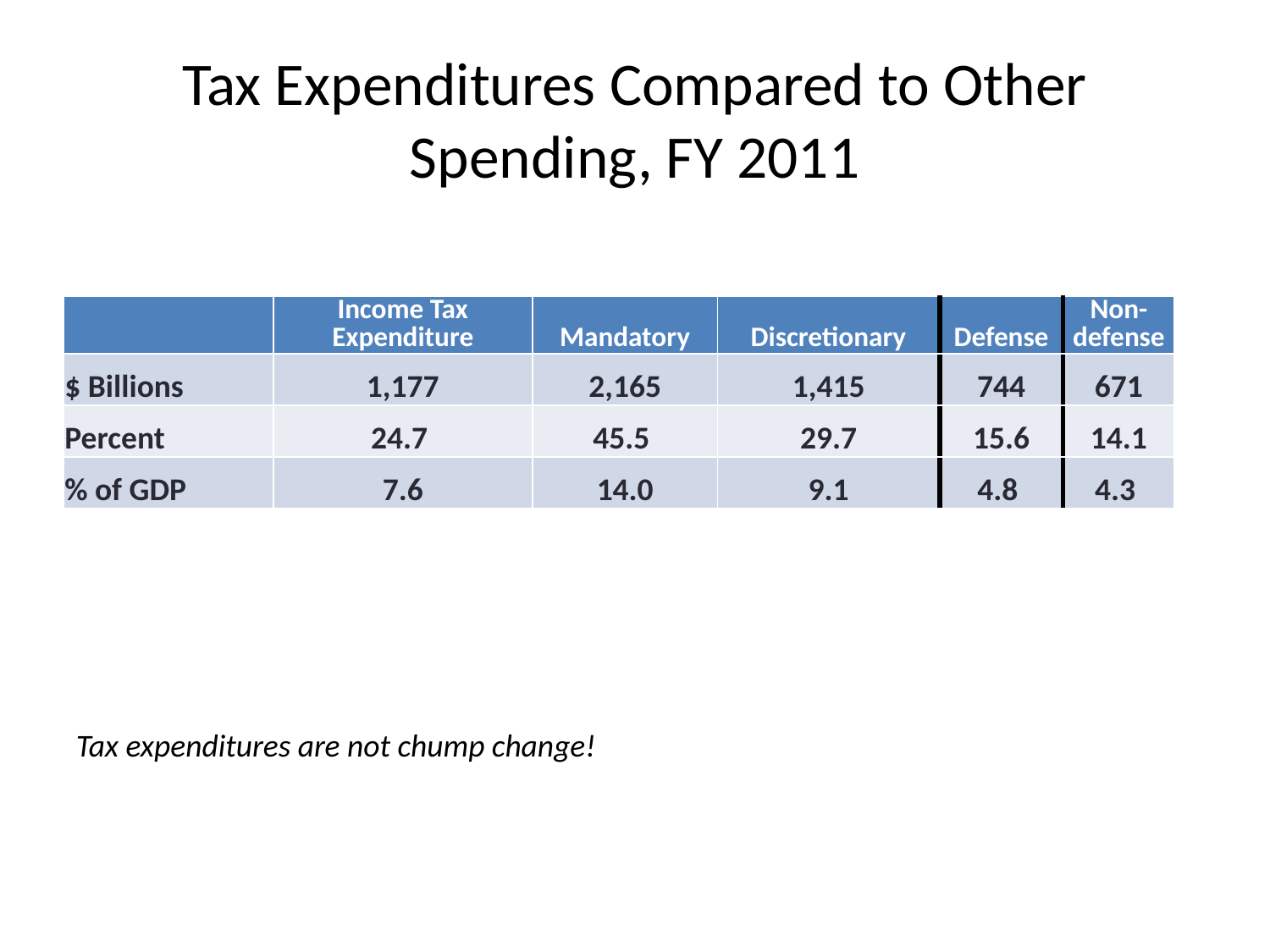

# Tax Expenditures Compared to Other Spending, FY 2011
|  | Income Tax Expenditure | Mandatory | Discretionary | Defense | Non-defense |
| --- | --- | --- | --- | --- | --- |
| $ Billions | 1,177 | 2,165 | 1,415 | 744 | 671 |
| Percent | 24.7 | 45.5 | 29.7 | 15.6 | 14.1 |
| % of GDP | 7.6 | 14.0 | 9.1 | 4.8 | 4.3 |
Tax expenditures are not chump change!